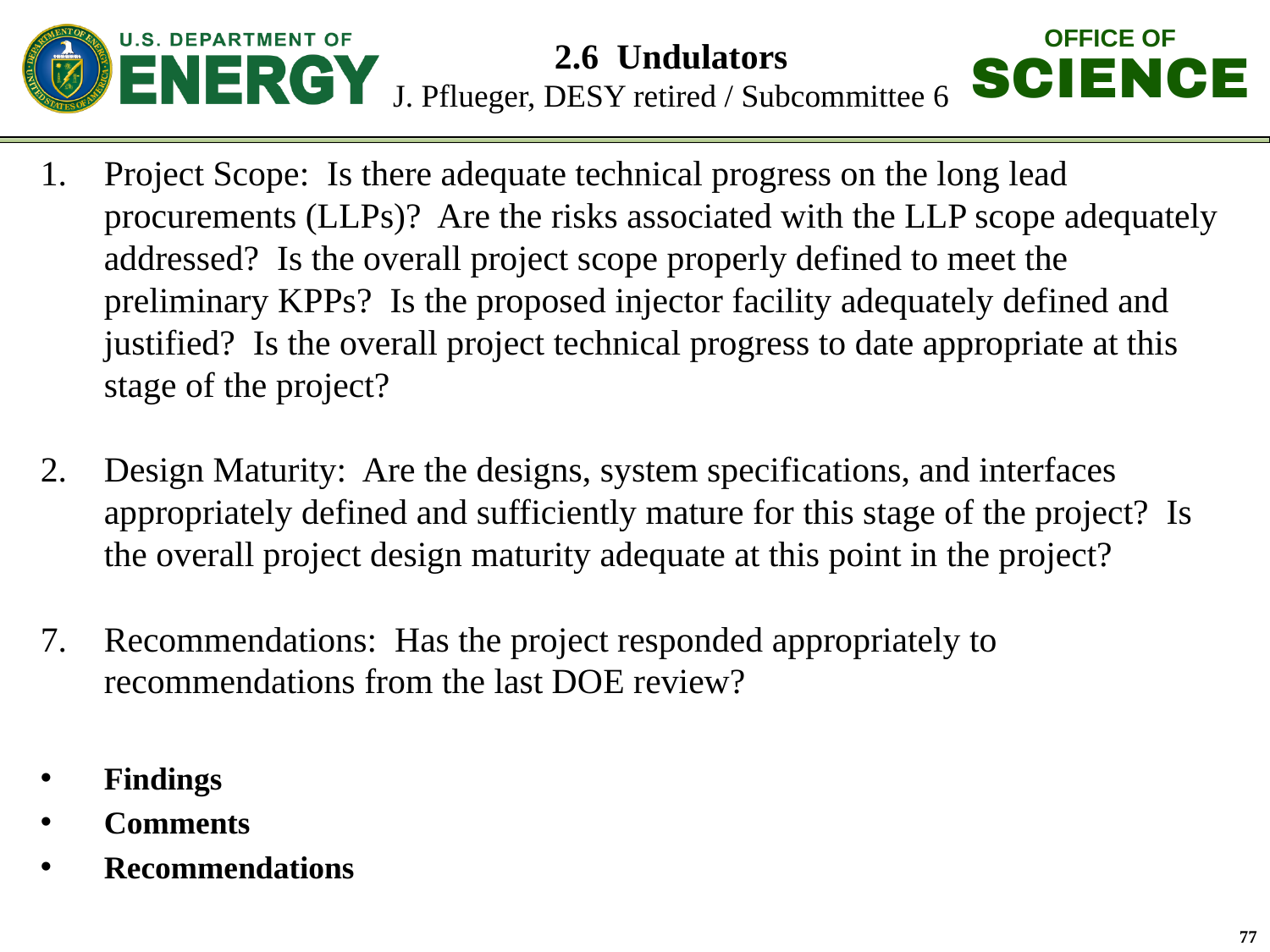

# 2.6  Undulators J. Pflueger, DESY retired / Subcommittee 6
Project Scope:  Is there adequate technical progress on the long lead procurements (LLPs)?  Are the risks associated with the LLP scope adequately addressed?  Is the overall project scope properly defined to meet the preliminary KPPs?  Is the proposed injector facility adequately defined and justified?  Is the overall project technical progress to date appropriate at this stage of the project?

Design Maturity:  Are the designs, system specifications, and interfaces appropriately defined and sufficiently mature for this stage of the project?  Is the overall project design maturity adequate at this point in the project?

Recommendations:  Has the project responded appropriately to recommendations from the last DOE review?

Findings
Comments
Recommendations
77